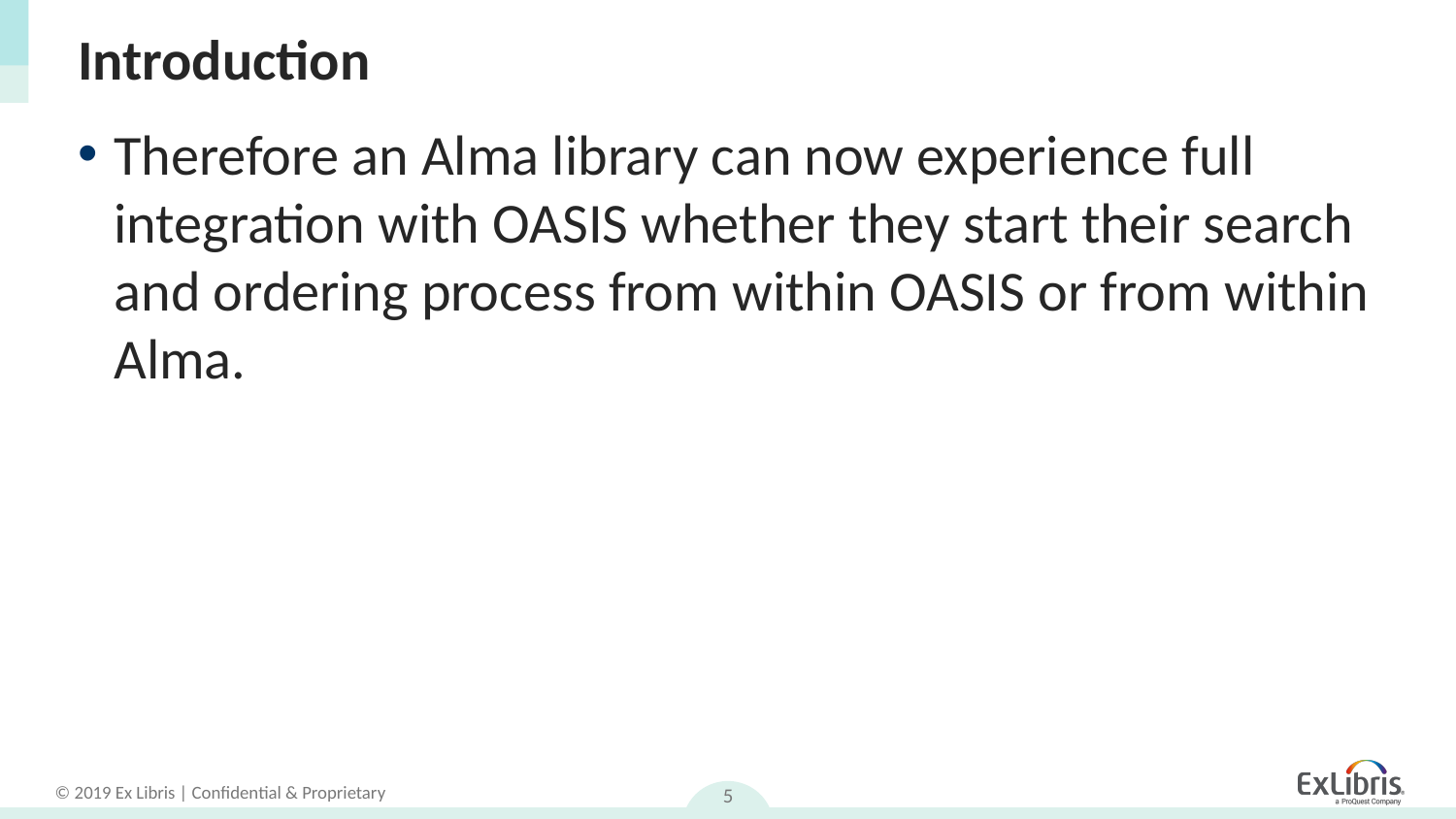

# Introduction
Therefore an Alma library can now experience full integration with OASIS whether they start their search and ordering process from within OASIS or from within Alma.

5